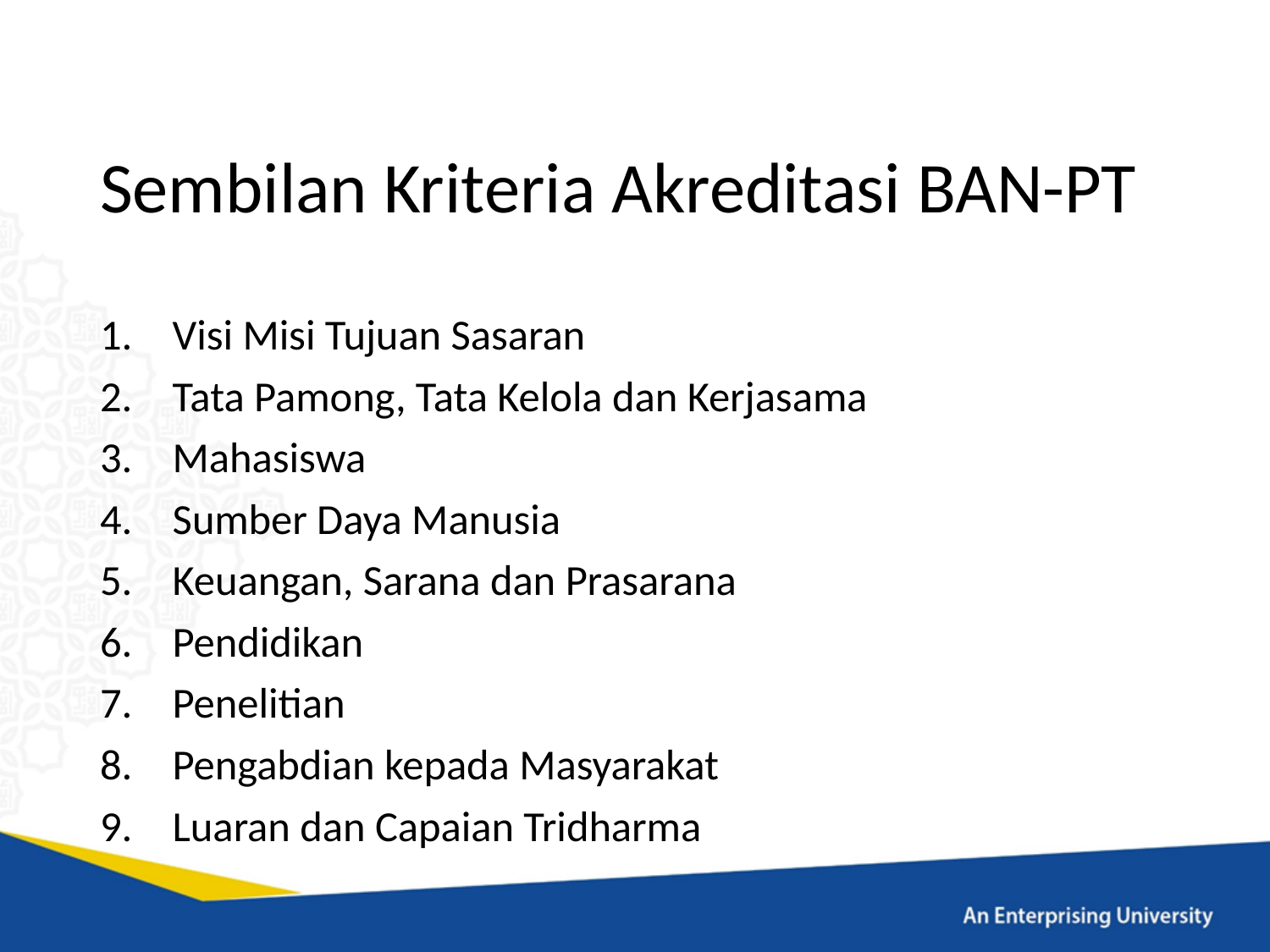

# Sembilan Kriteria Akreditasi BAN-PT
Visi Misi Tujuan Sasaran
Tata Pamong, Tata Kelola dan Kerjasama
Mahasiswa
Sumber Daya Manusia
Keuangan, Sarana dan Prasarana
Pendidikan
Penelitian
Pengabdian kepada Masyarakat
Luaran dan Capaian Tridharma